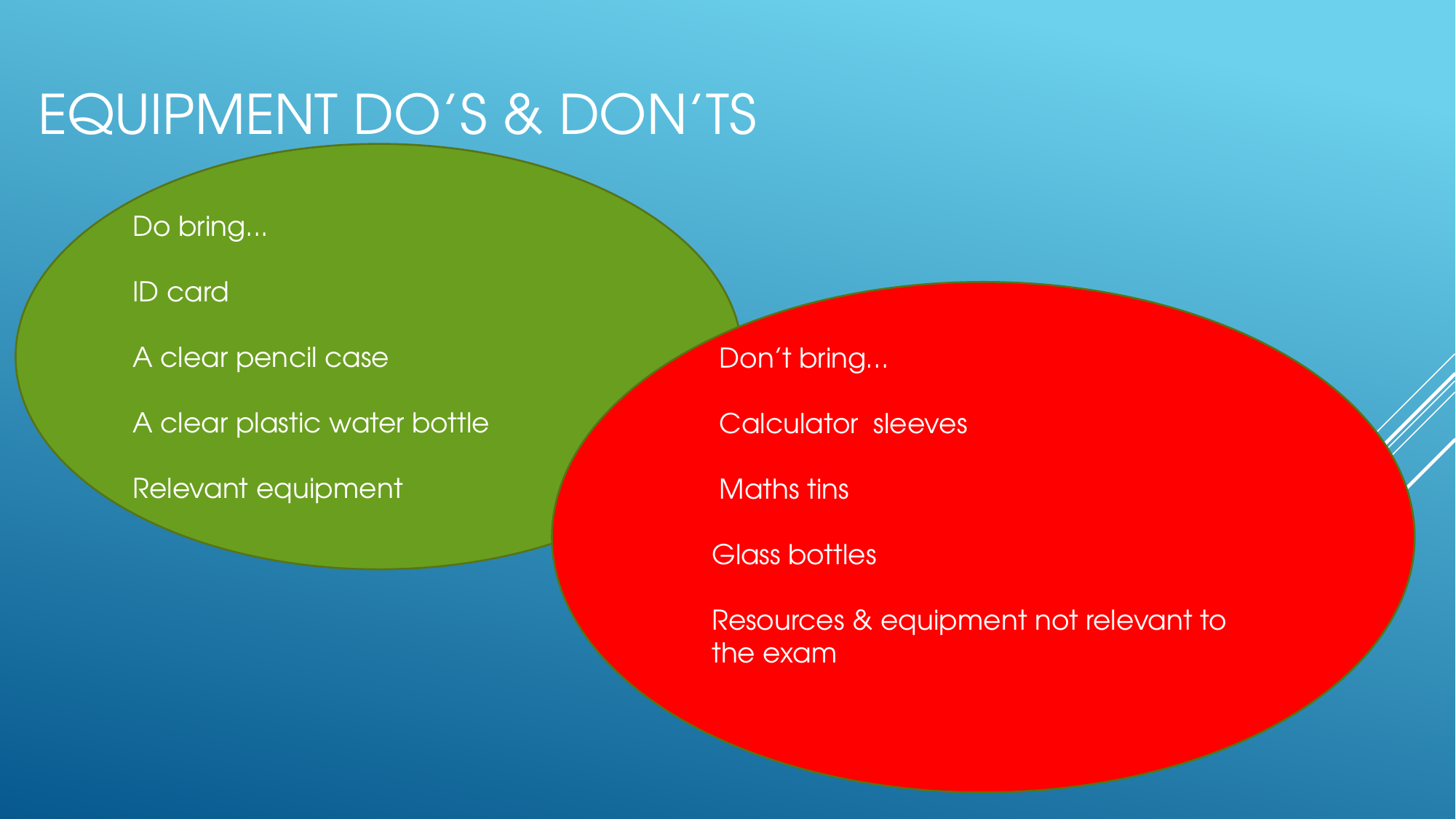

# Equipment do’s & don’ts
Do bring...

ID card

A clear pencil case

A clear plastic water bottle

Relevant equipment
    Don’t bring…

    Calculator  sleeves

    Maths tins

   Glass bottles

   Resources & equipment not relevant to
   the exam